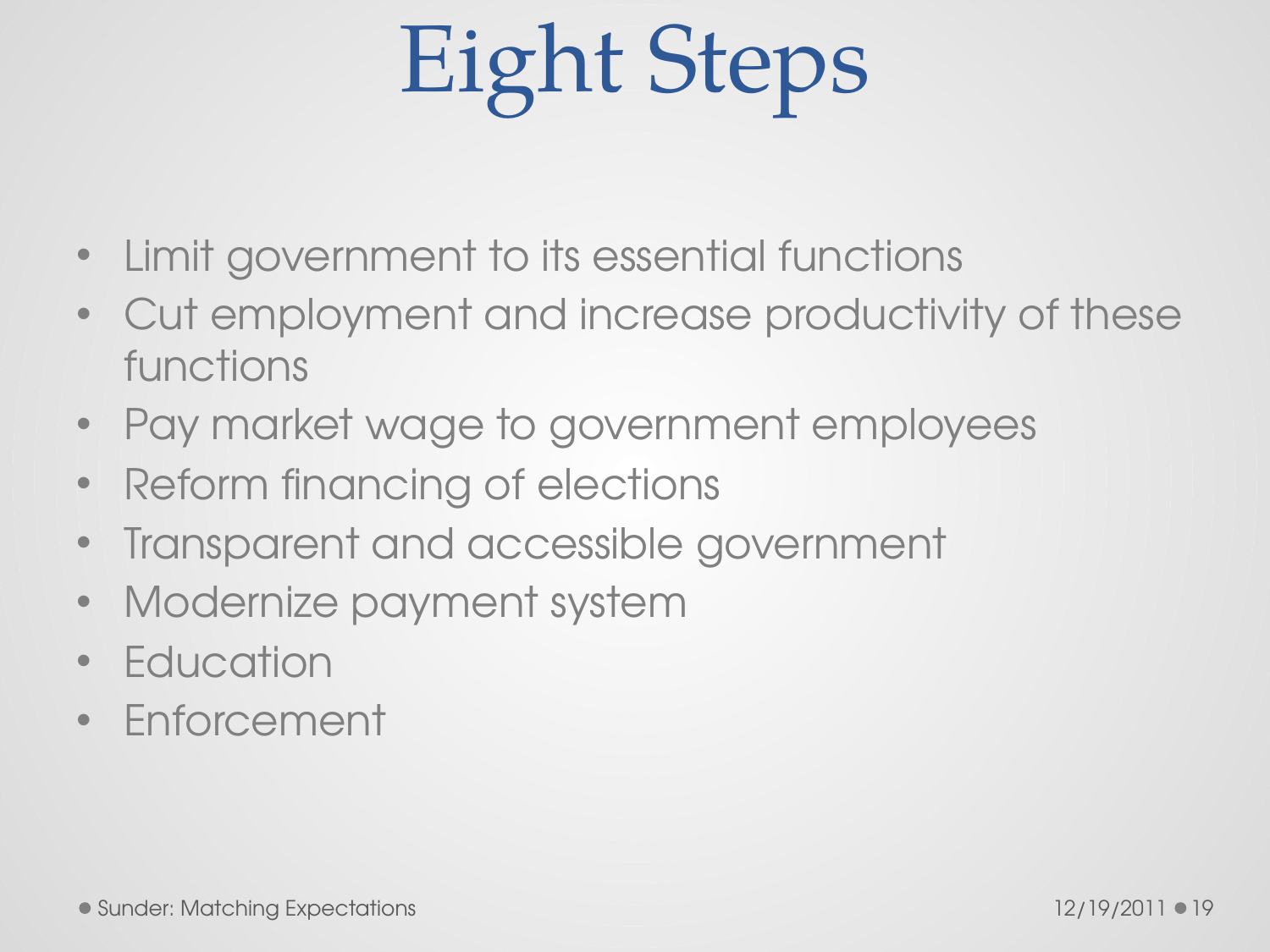

# Eight Steps
Limit government to its essential functions
Cut employment and increase productivity of these functions
Pay market wage to government employees
Reform financing of elections
Transparent and accessible government
Modernize payment system
Education
Enforcement
Sunder: Matching Expectations
12/19/2011
19